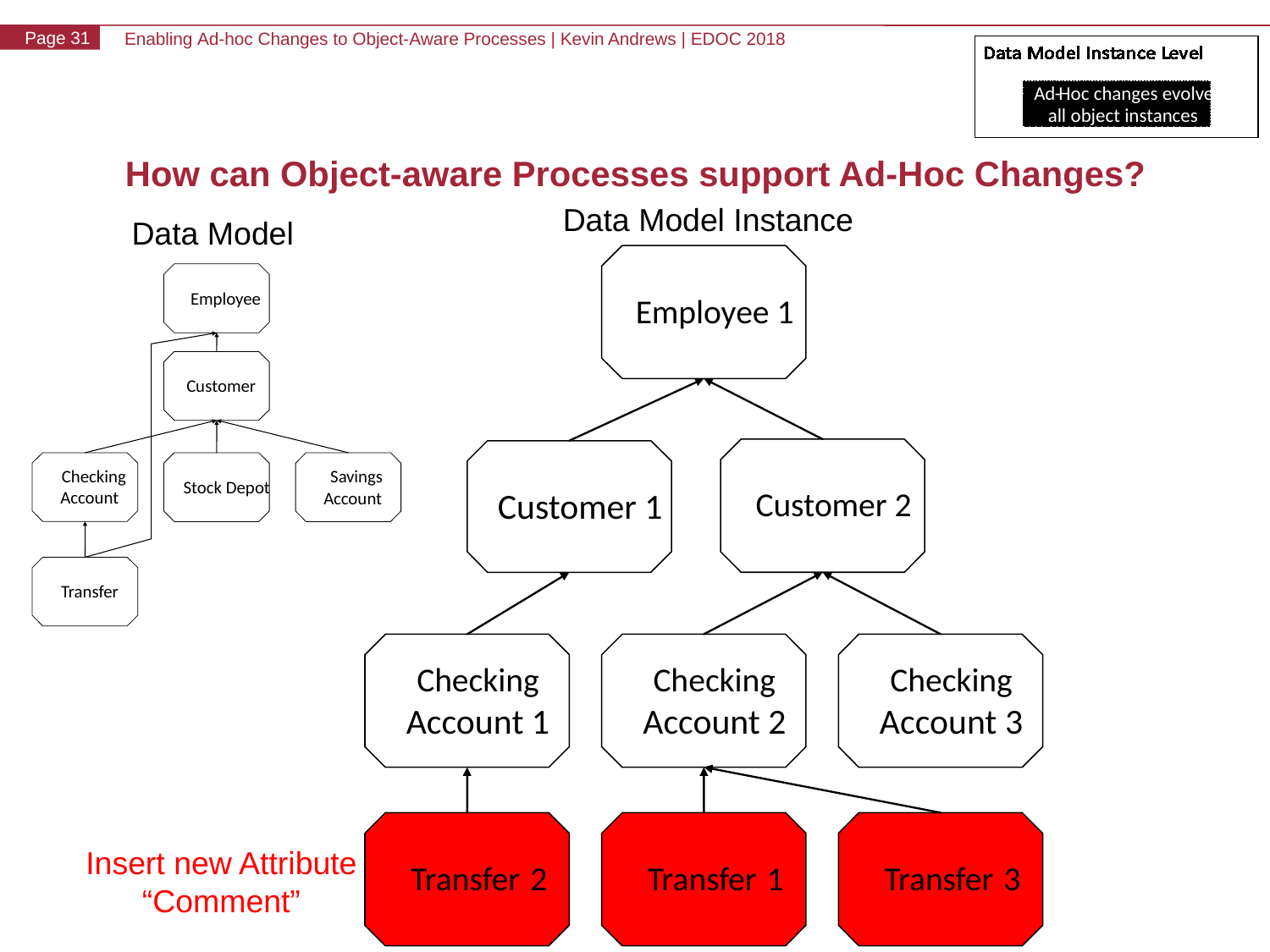

Ad
-
Hoc changes evolve

all object instances
# How can Object-aware Processes support Ad-Hoc Changes?
Data Model Instance
Data Model

Employee
Employee 1

Customer

Checking
Savings
Stock Depot
Customer 2
Customer 1
Account
Account

Transfer

Checking

Checking

Checking

Account 1
Account 2
Account 3

Insert new Attribute
“Comment”
Transfer

2
Transfer

1
Transfer

3